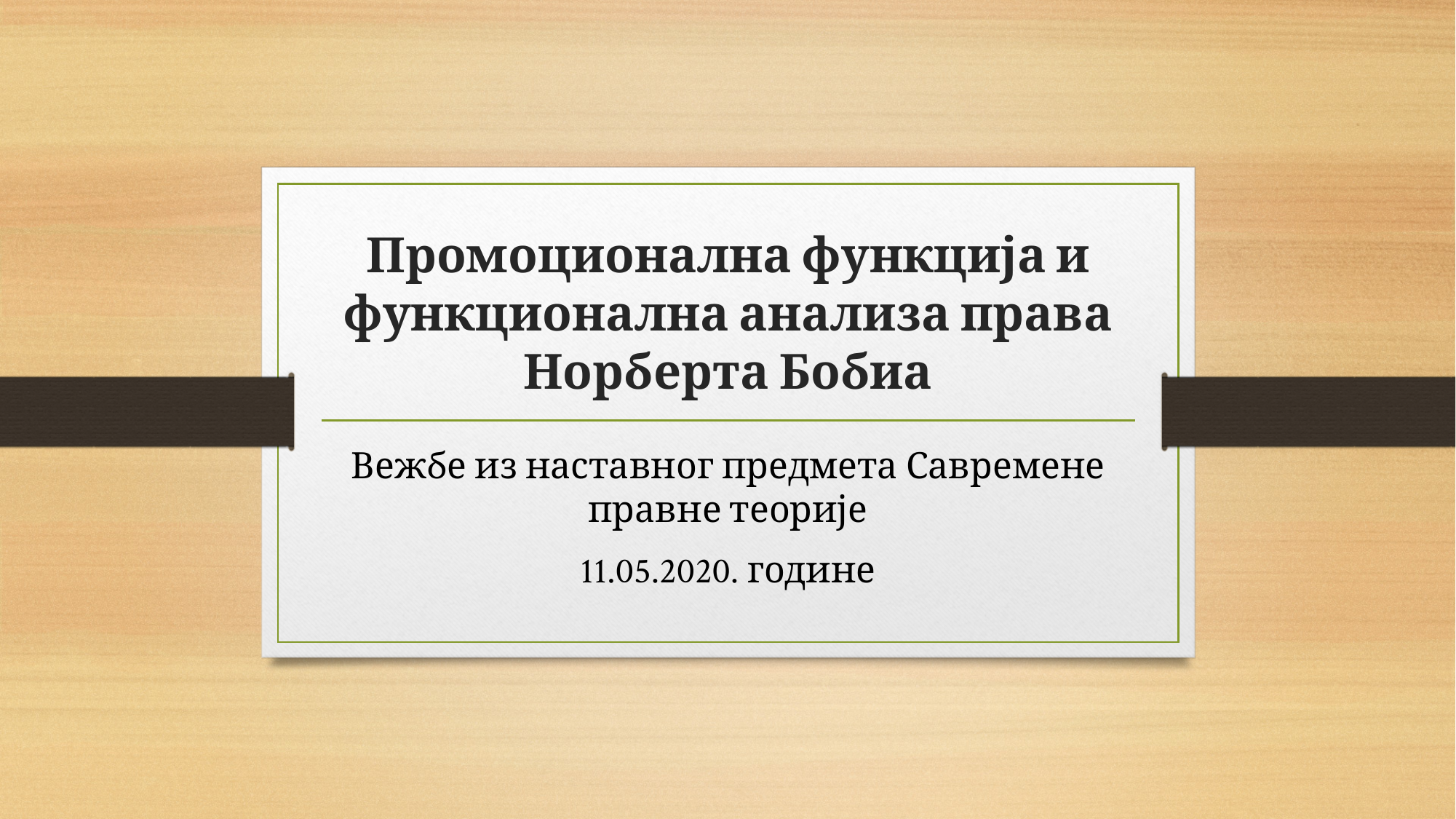

# Промоционална функција и функционална анализа права Норберта Бобиа
Вежбе из наставног предмета Савремене правне теорије
11.05.2020. године